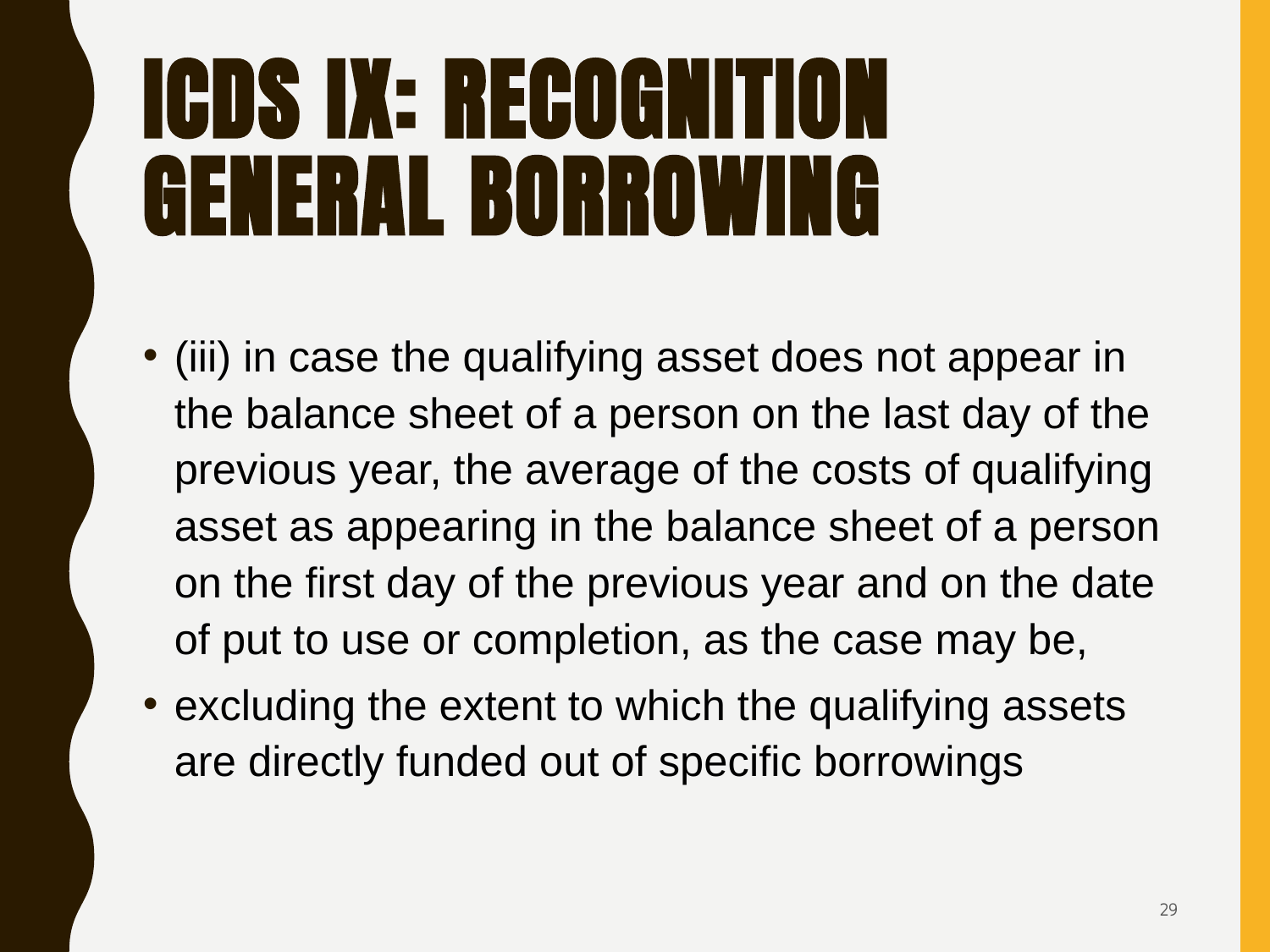

# ICDS IX: RECOGNITION General borrowing
(iii) in case the qualifying asset does not appear in the balance sheet of a person on the last day of the previous year, the average of the costs of qualifying asset as appearing in the balance sheet of a person on the first day of the previous year and on the date of put to use or completion, as the case may be,
excluding the extent to which the qualifying assets are directly funded out of specific borrowings
29